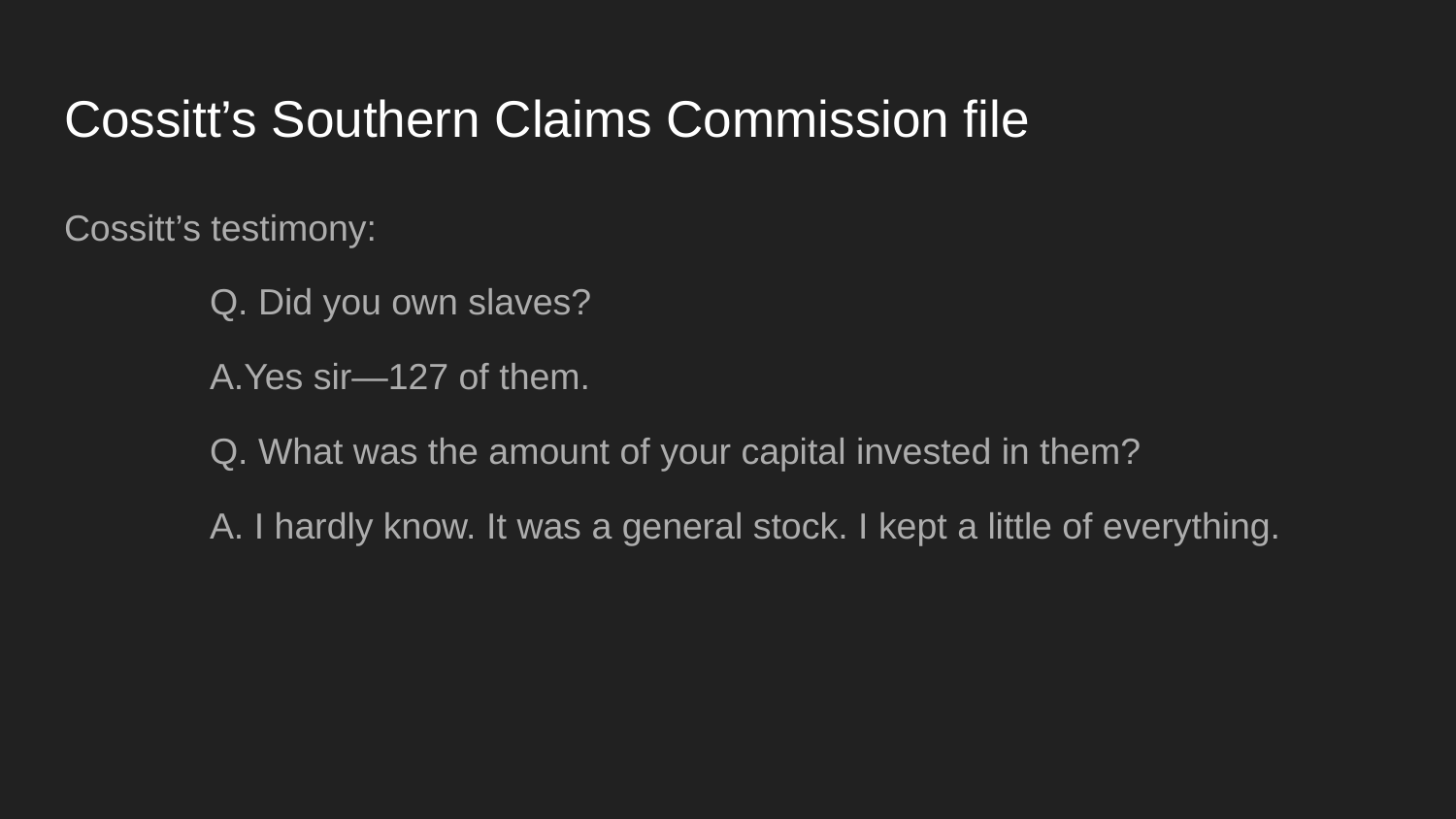

# Cossitt’s Southern Claims Commission file
Cossitt’s testimony:
	Q. Did you own slaves?
	A.Yes sir—127 of them.
	Q. What was the amount of your capital invested in them?
	A. I hardly know. It was a general stock. I kept a little of everything.